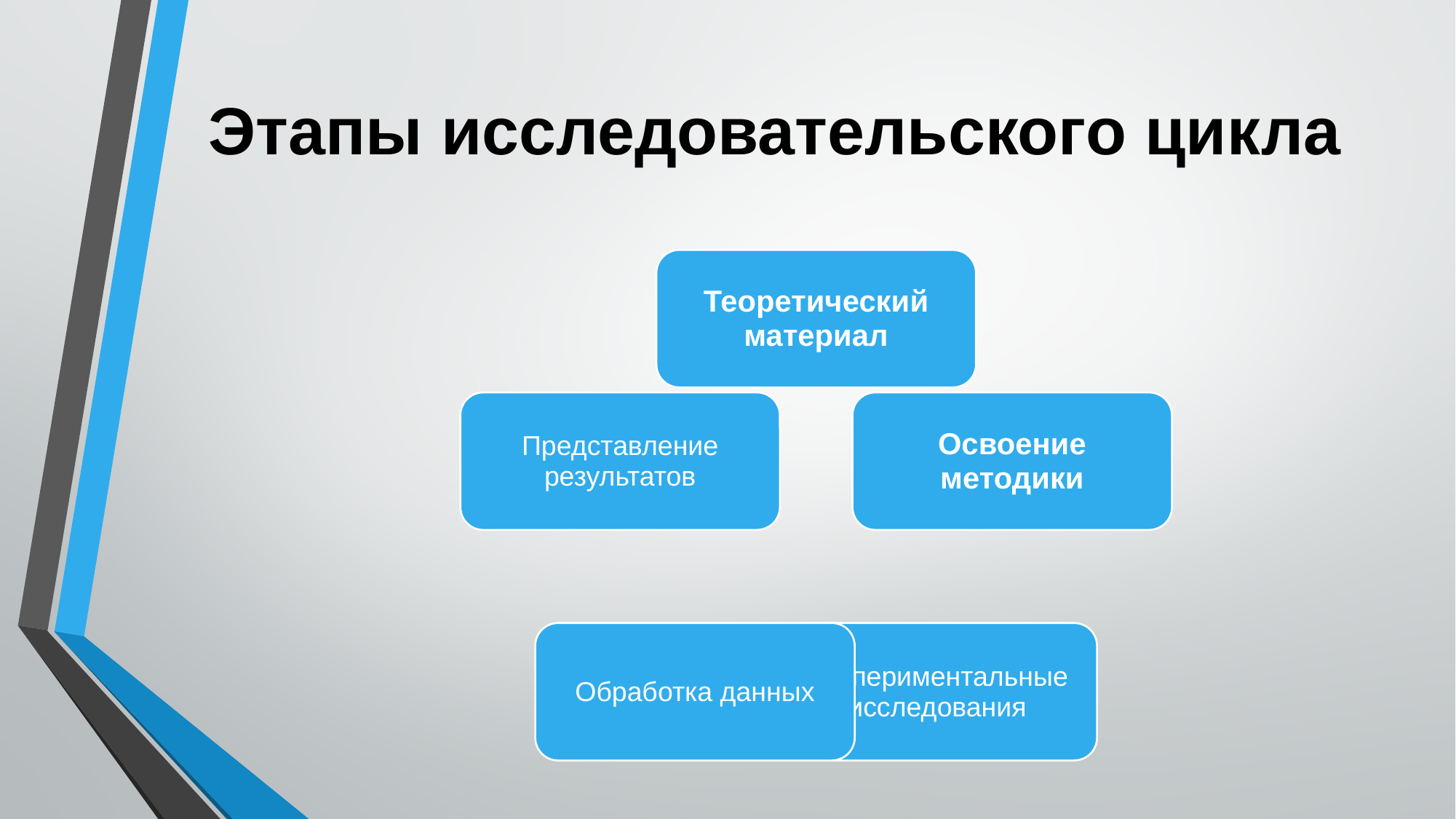

# Этапы исследовательского цикла
Теоретический материал
Освоение методики
Обработка данных
Представление результатов